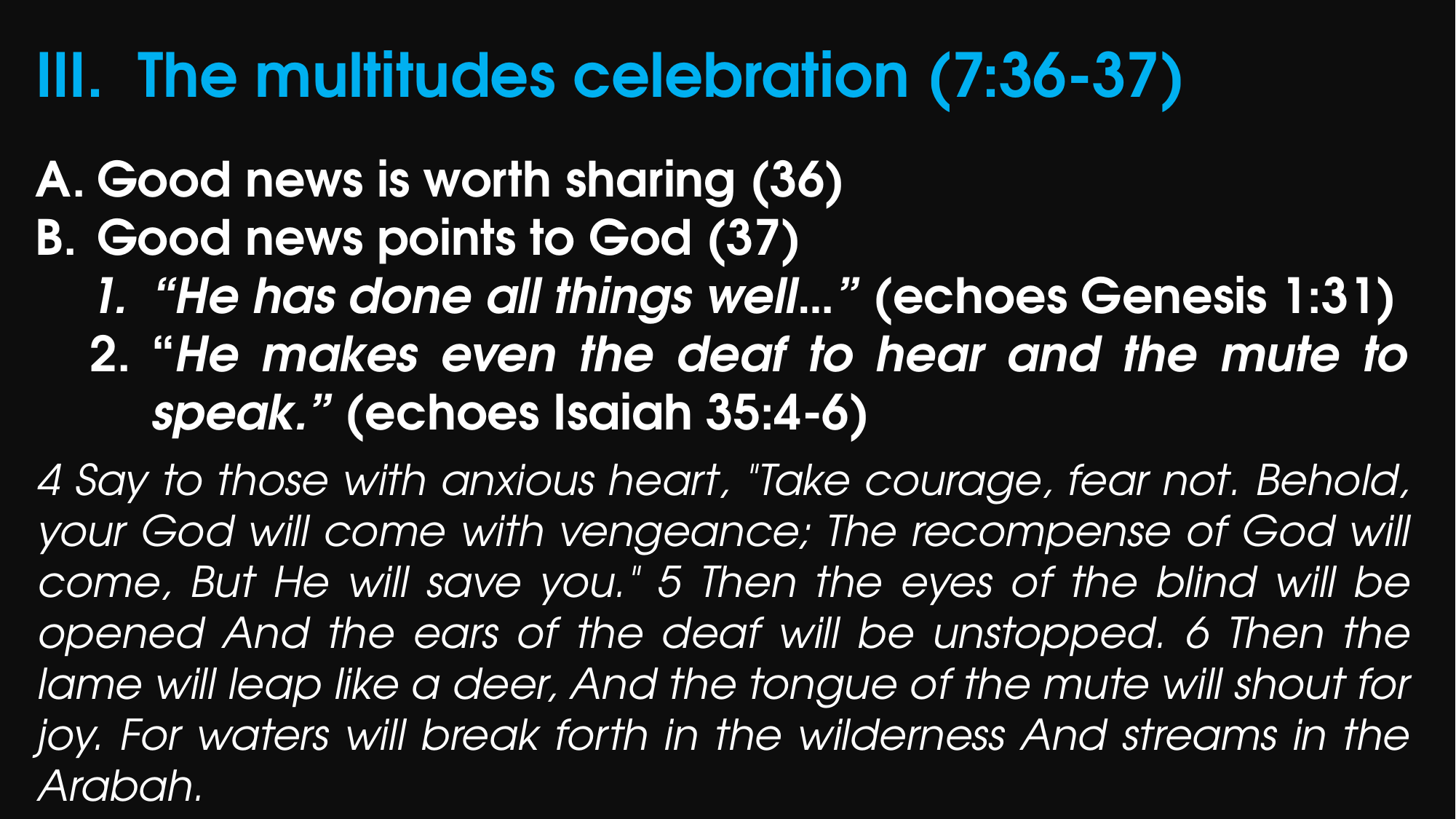

The multitudes celebration (7:36-37)
Good news is worth sharing (36)
Good news points to God (37)
“He has done all things well…” (echoes Genesis 1:31)
“He makes even the deaf to hear and the mute to speak.” (echoes Isaiah 35:4-6)
4 Say to those with anxious heart, "Take courage, fear not. Behold, your God will come with vengeance; The recompense of God will come, But He will save you." 5 Then the eyes of the blind will be opened And the ears of the deaf will be unstopped. 6 Then the lame will leap like a deer, And the tongue of the mute will shout for joy. For waters will break forth in the wilderness And streams in the Arabah.